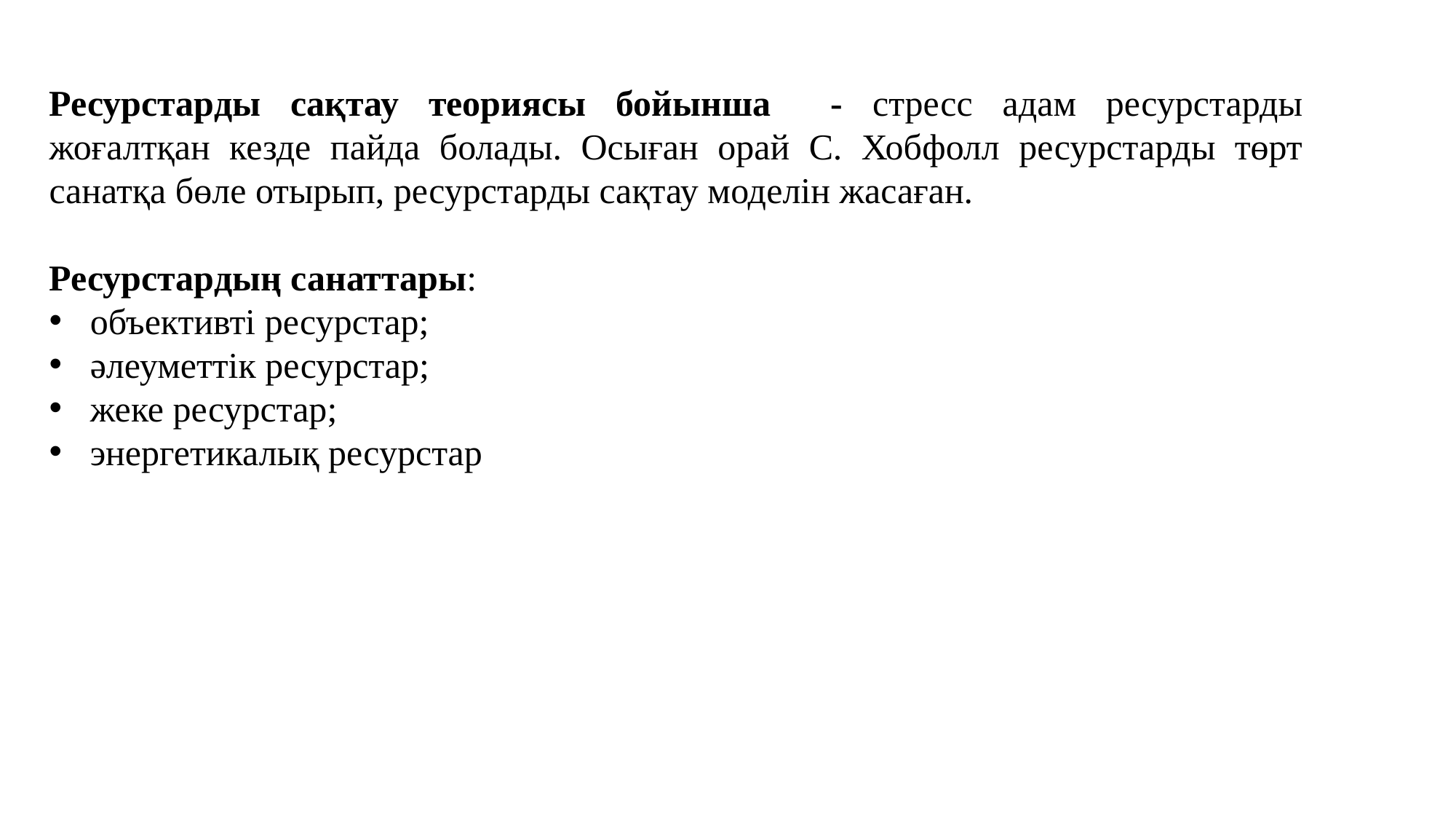

Ресурстарды сақтау теориясы бойынша  - стресс адам ресурстарды жоғалтқан кезде пайда болады. Осыған орай С. Хобфолл ресурстарды төрт санатқа бөле отырып, ресурстарды сақтау моделін жасаған.

Ресурстардың санаттары:
объективті ресурстар;
әлеуметтік ресурстар;
жеке ресурстар;
энергетикалық ресурстар